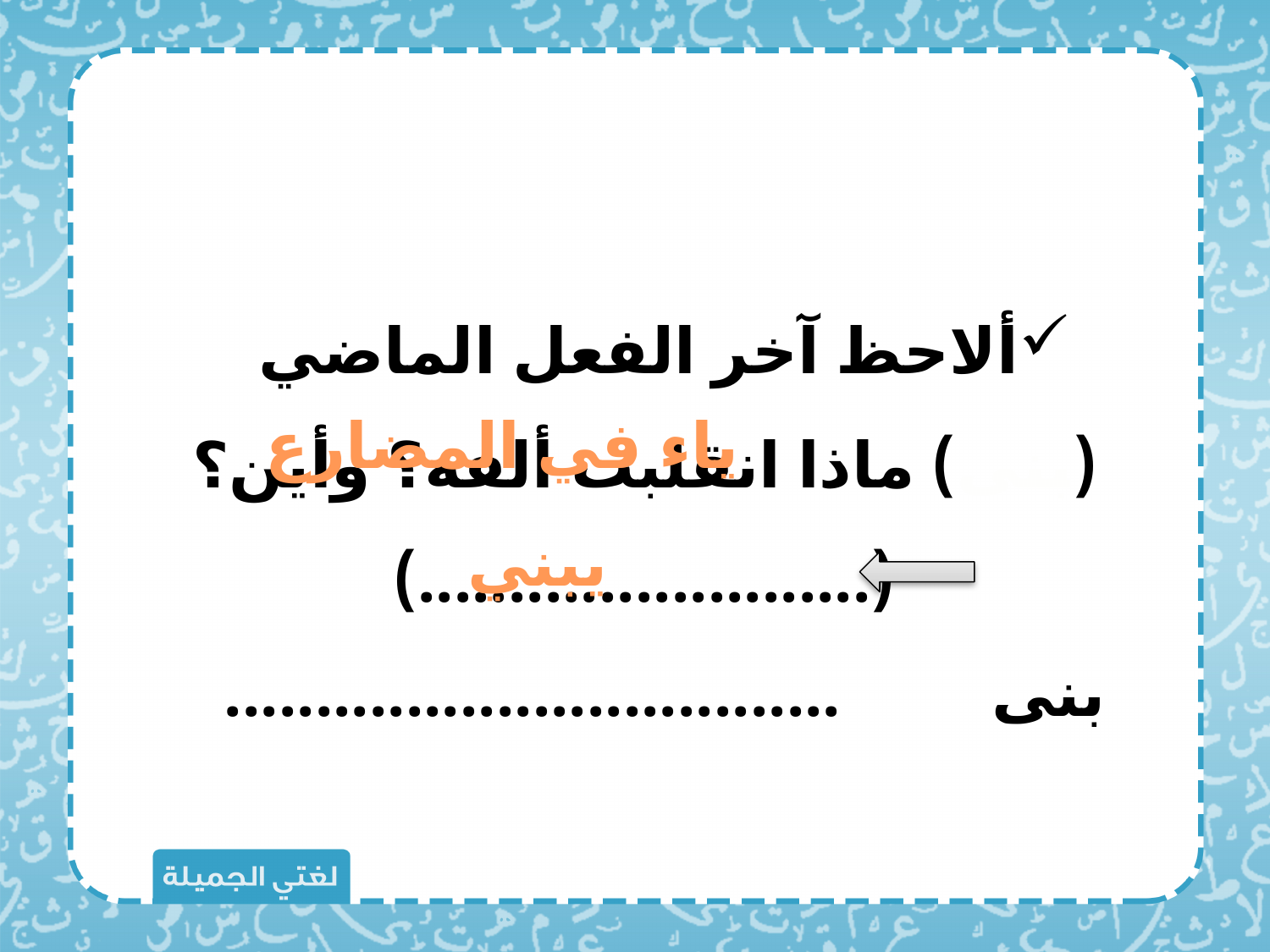

ألاحظ آخر الفعل الماضي (بنى) ماذا انقلبت ألفه؟ وأين؟ (.........................)
بنى         ..................................
ياء في المضارع
يبني